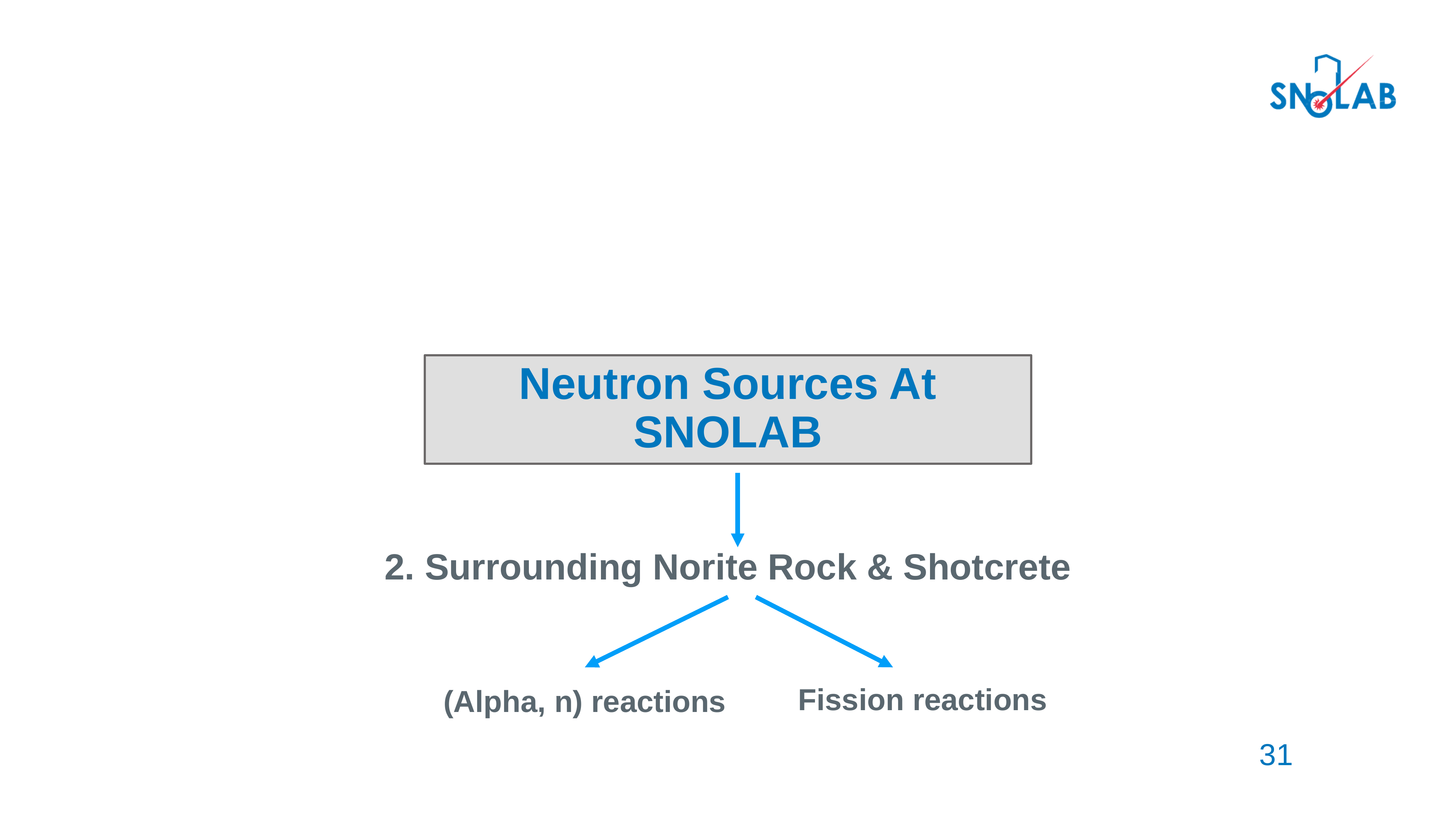

Neutron Sources At SNOLAB
2. Surrounding Norite Rock & Shotcrete
Fission reactions
(Alpha, n) reactions
31
31